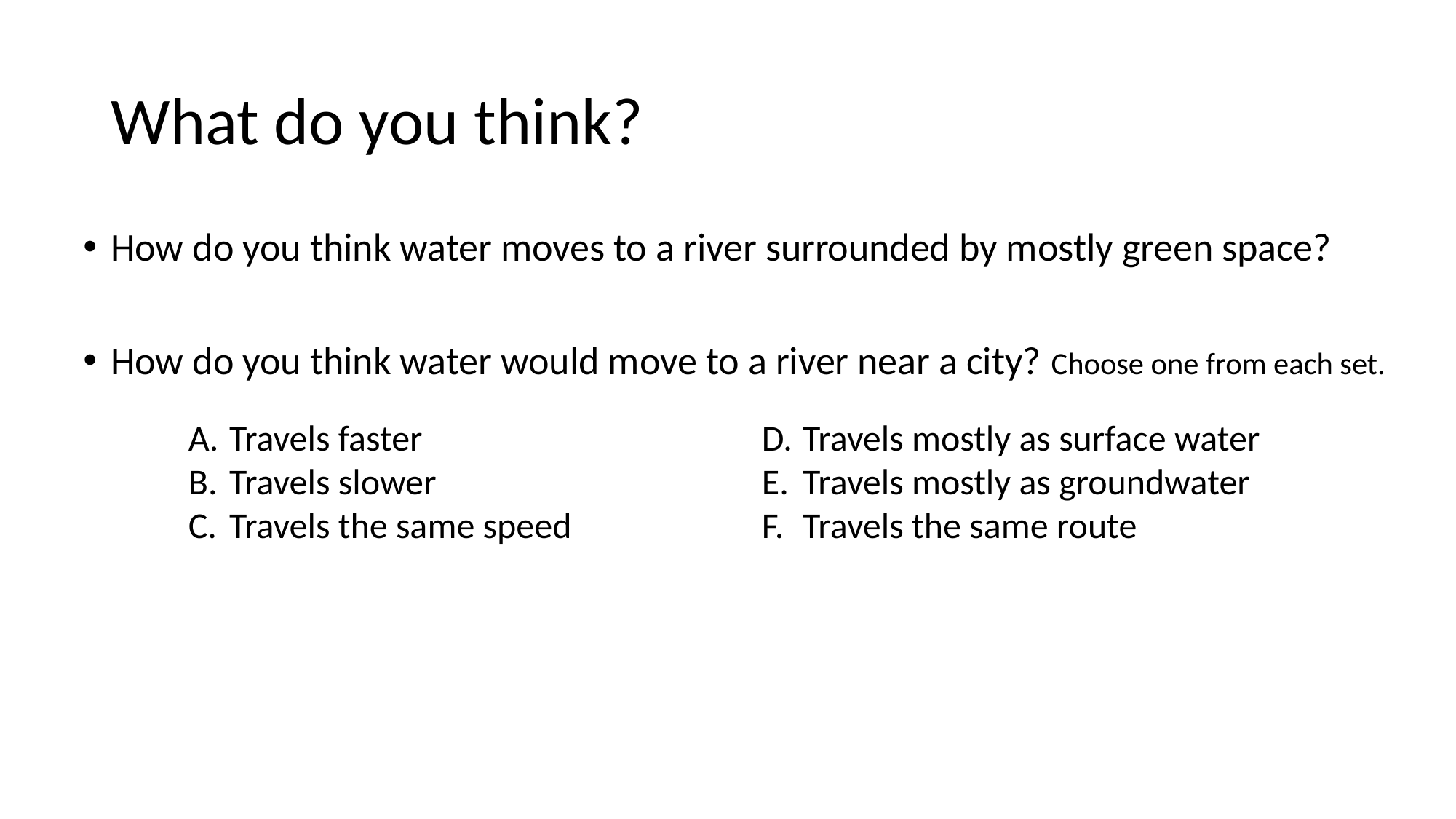

# What do you think?
How do you think water moves to a river surrounded by mostly green space?

How do you think water would move to a river near a city? Choose one from each set.
Travels faster
Travels slower
Travels the same speed

Travels mostly as surface water
Travels mostly as groundwater
Travels the same route